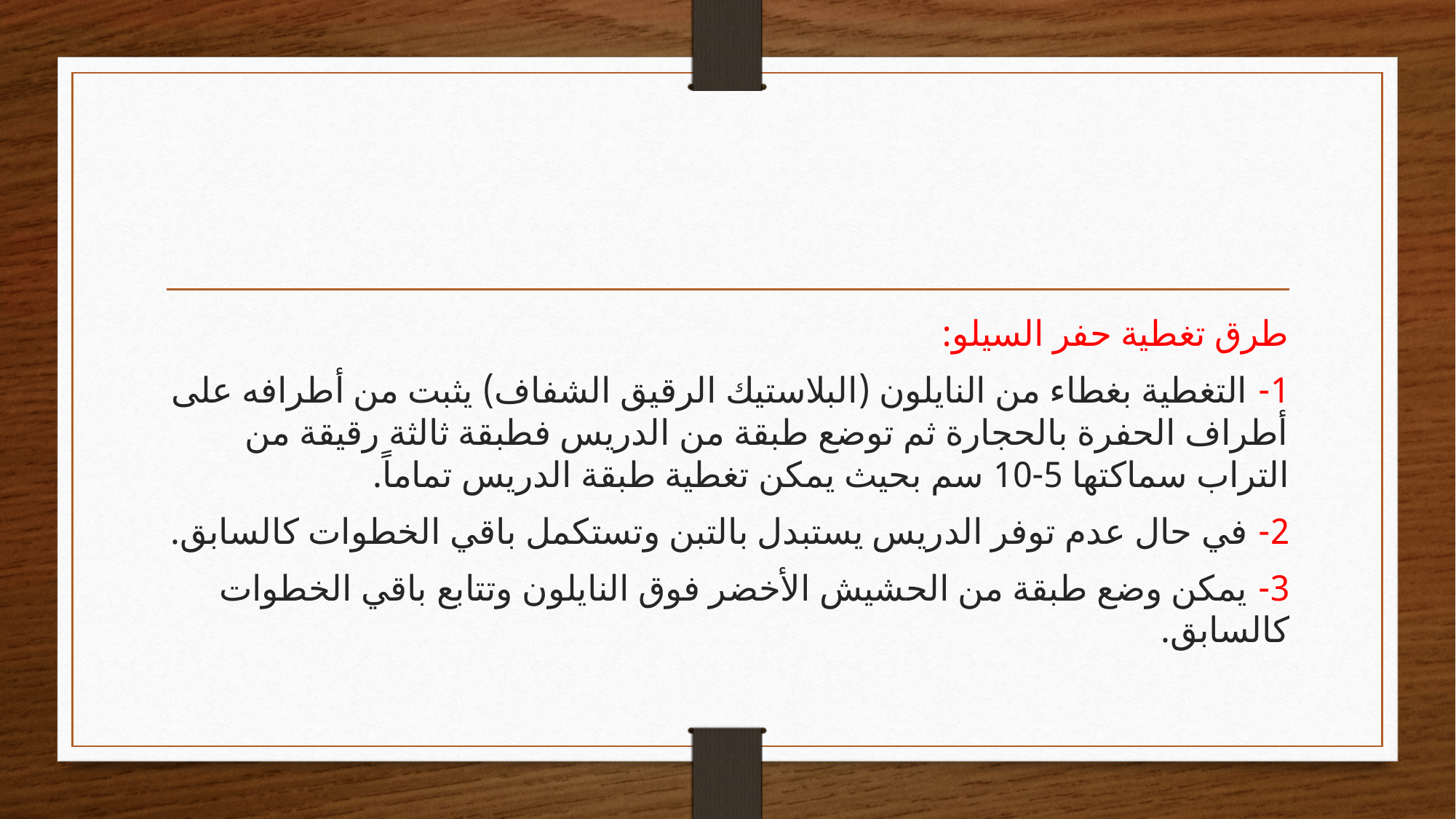

#
طرق تغطية حفر السيلو:
1- التغطية بغطاء من النايلون (البلاستيك الرقيق الشفاف) يثبت من أطرافه على أطراف الحفرة بالحجارة ثم توضع طبقة من الدريس فطبقة ثالثة رقيقة من التراب سماكتها 5-10 سم بحيث يمكن تغطية طبقة الدريس تماماً.
2- في حال عدم توفر الدريس يستبدل بالتبن وتستكمل باقي الخطوات كالسابق.
3- يمكن وضع طبقة من الحشيش الأخضر فوق النايلون وتتابع باقي الخطوات كالسابق.